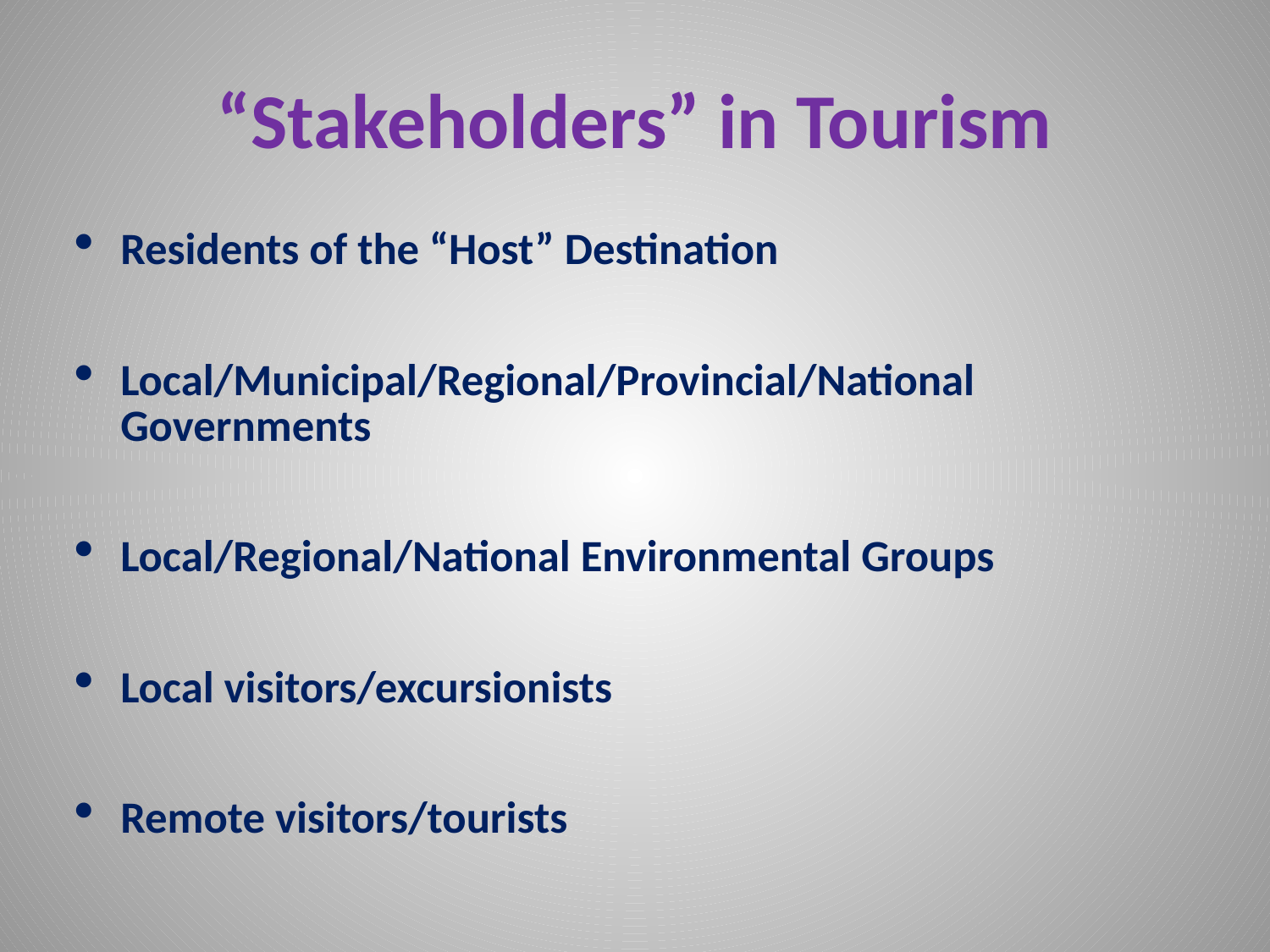

# “Stakeholders” in Tourism
Residents of the “Host” Destination

Local/Municipal/Regional/Provincial/National Governments

Local/Regional/National Environmental Groups

Local visitors/excursionists

Remote visitors/tourists